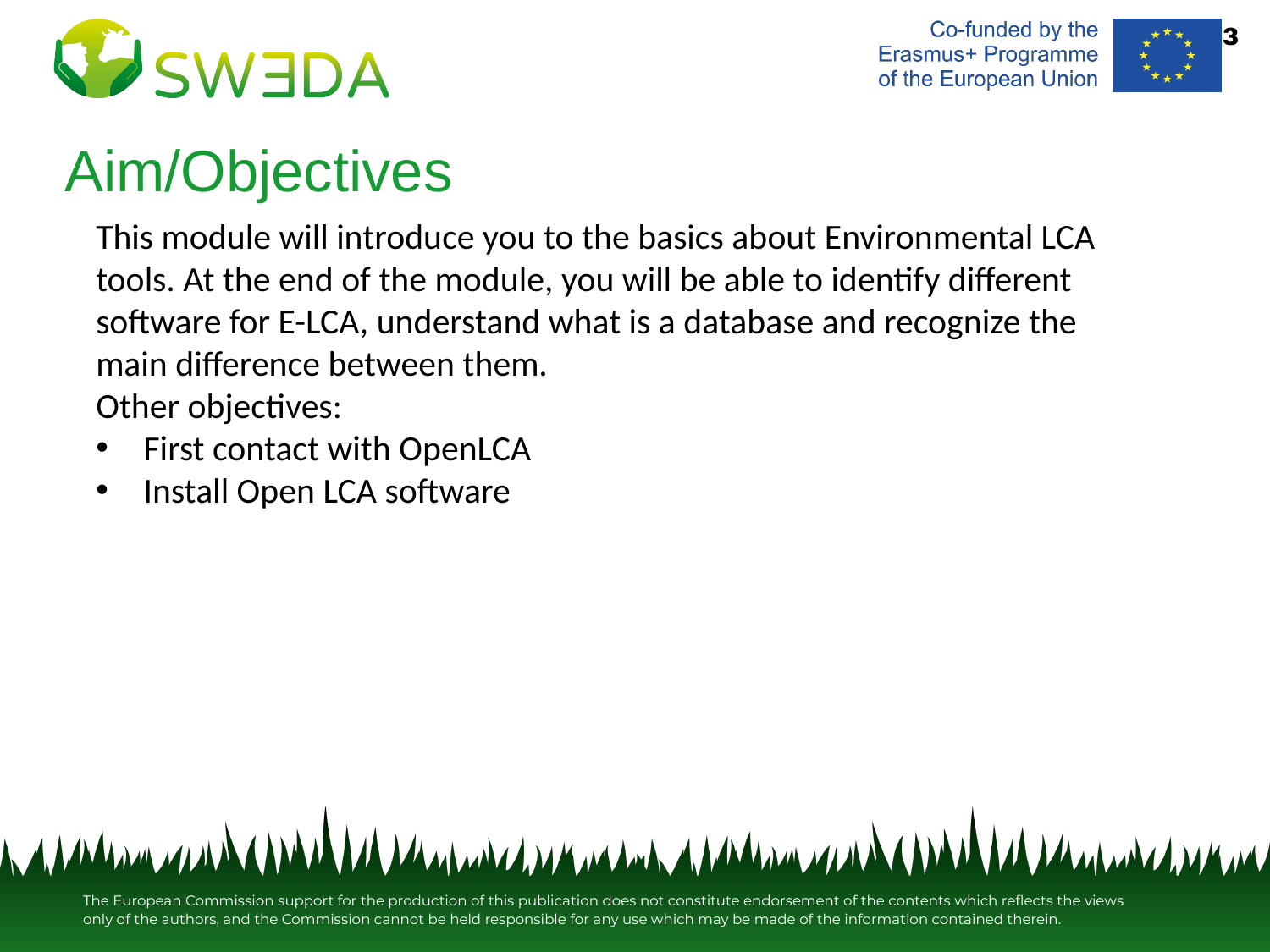

3
# Aim/Objectives
This module will introduce you to the basics about Environmental LCA tools. At the end of the module, you will be able to identify different software for E-LCA, understand what is a database and recognize the main difference between them.
Other objectives:
First contact with OpenLCA
Install Open LCA software